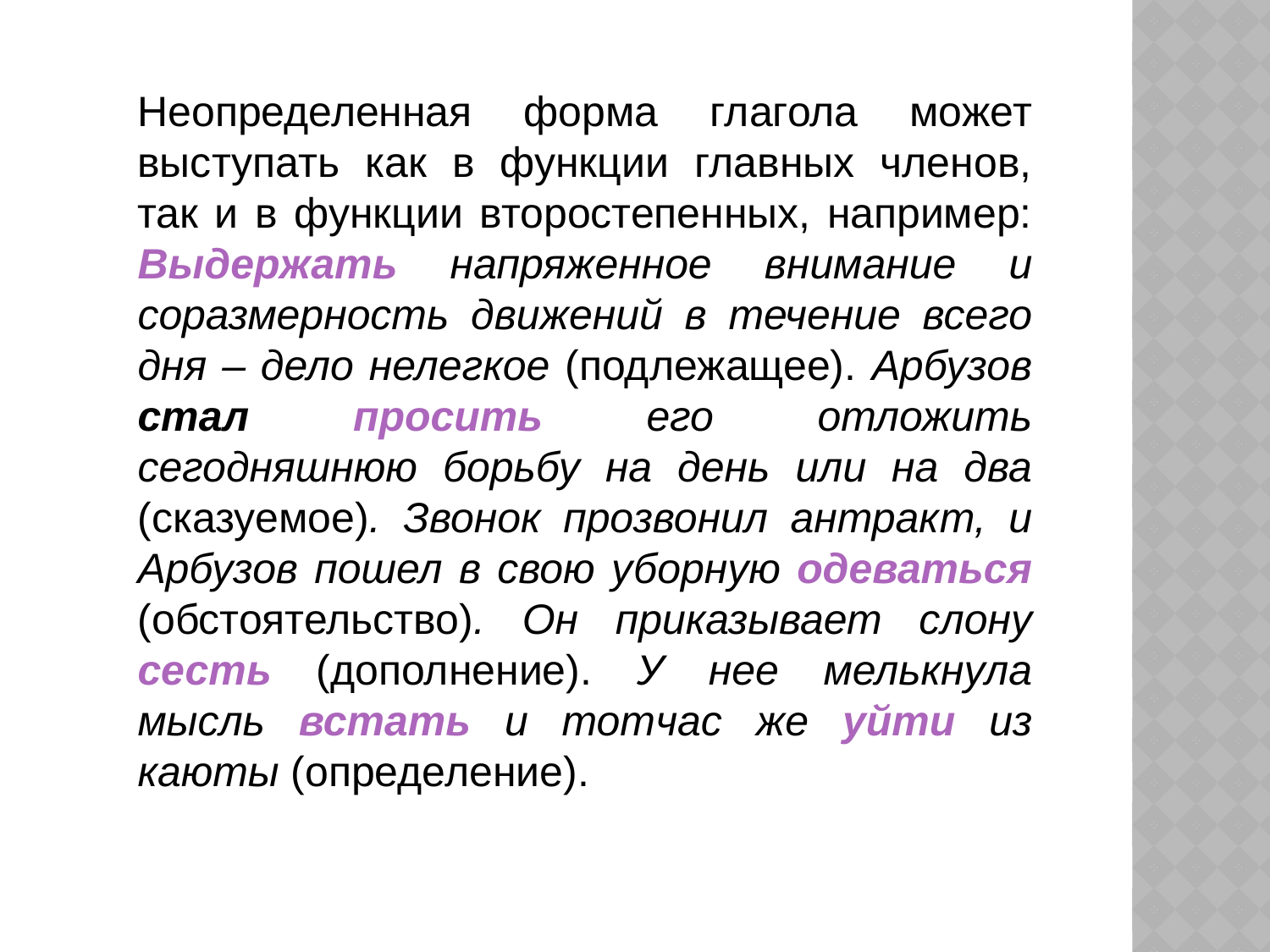

Неопределенная форма глагола может выступать как в функции главных членов, так и в функции второстепенных, например: Выдержать напряженное внимание и соразмерность движений в течение всего дня – дело нелегкое (подлежащее). Арбузов стал просить его отложить сегодняшнюю борьбу на день или на два (сказуемое). Звонок прозвонил антракт, и Арбузов пошел в свою уборную одеваться (обстоятельство). Он приказывает слону сесть (дополнение). У нее мелькнула мысль встать и тотчас же уйти из каюты (определение).